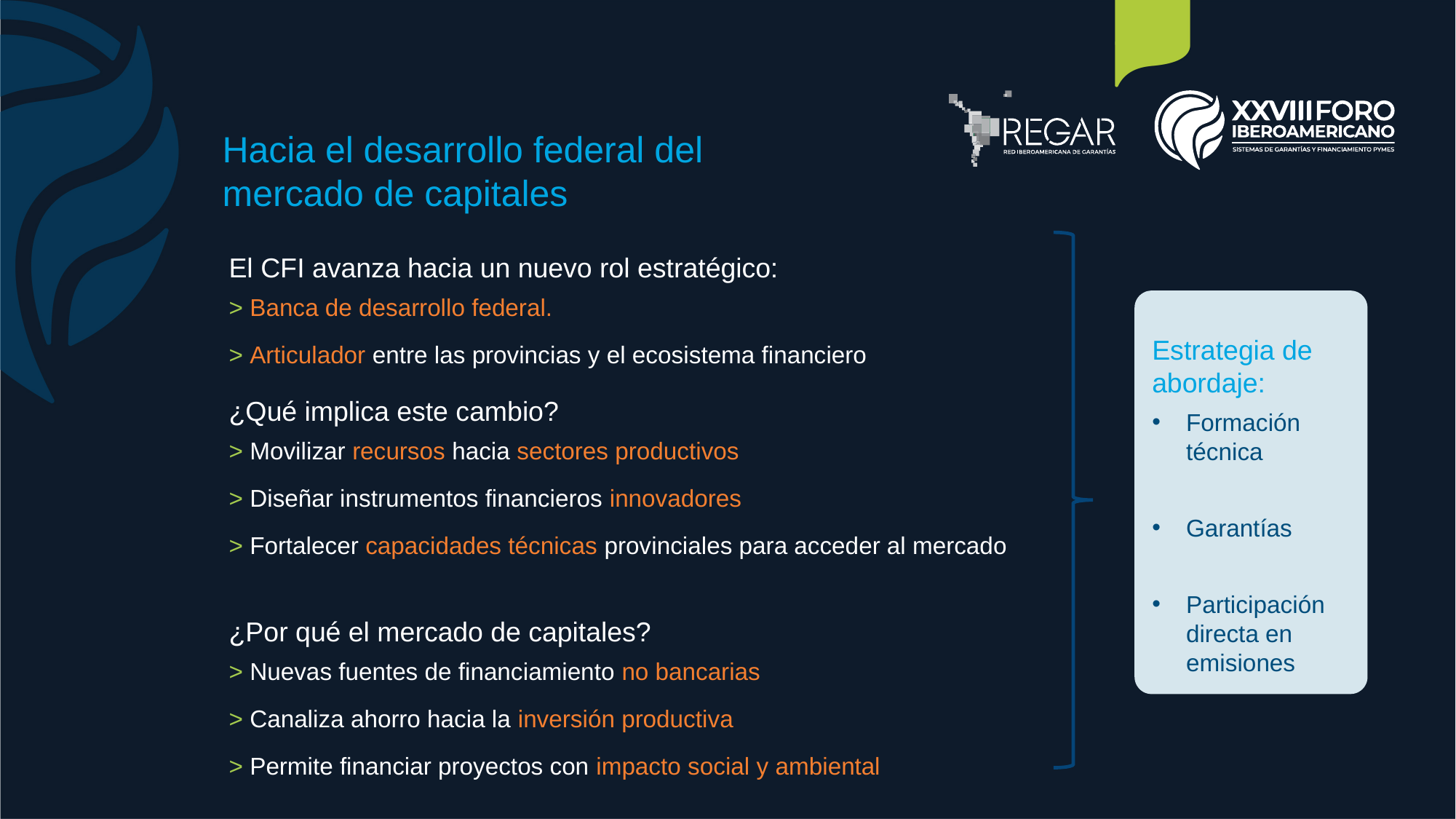

Hacia el desarrollo federal del mercado de capitales

El CFI avanza hacia un nuevo rol estratégico:
> Banca de desarrollo federal.
> Articulador entre las provincias y el ecosistema financiero

Estrategia de abordaje:
Formación técnica

Garantías

Participación directa en emisiones
¿Qué implica este cambio?
> Movilizar recursos hacia sectores productivos
> Diseñar instrumentos financieros innovadores
> Fortalecer capacidades técnicas provinciales para acceder al mercado
¿Por qué el mercado de capitales?
> Nuevas fuentes de financiamiento no bancarias
> Canaliza ahorro hacia la inversión productiva
> Permite financiar proyectos con impacto social y ambiental